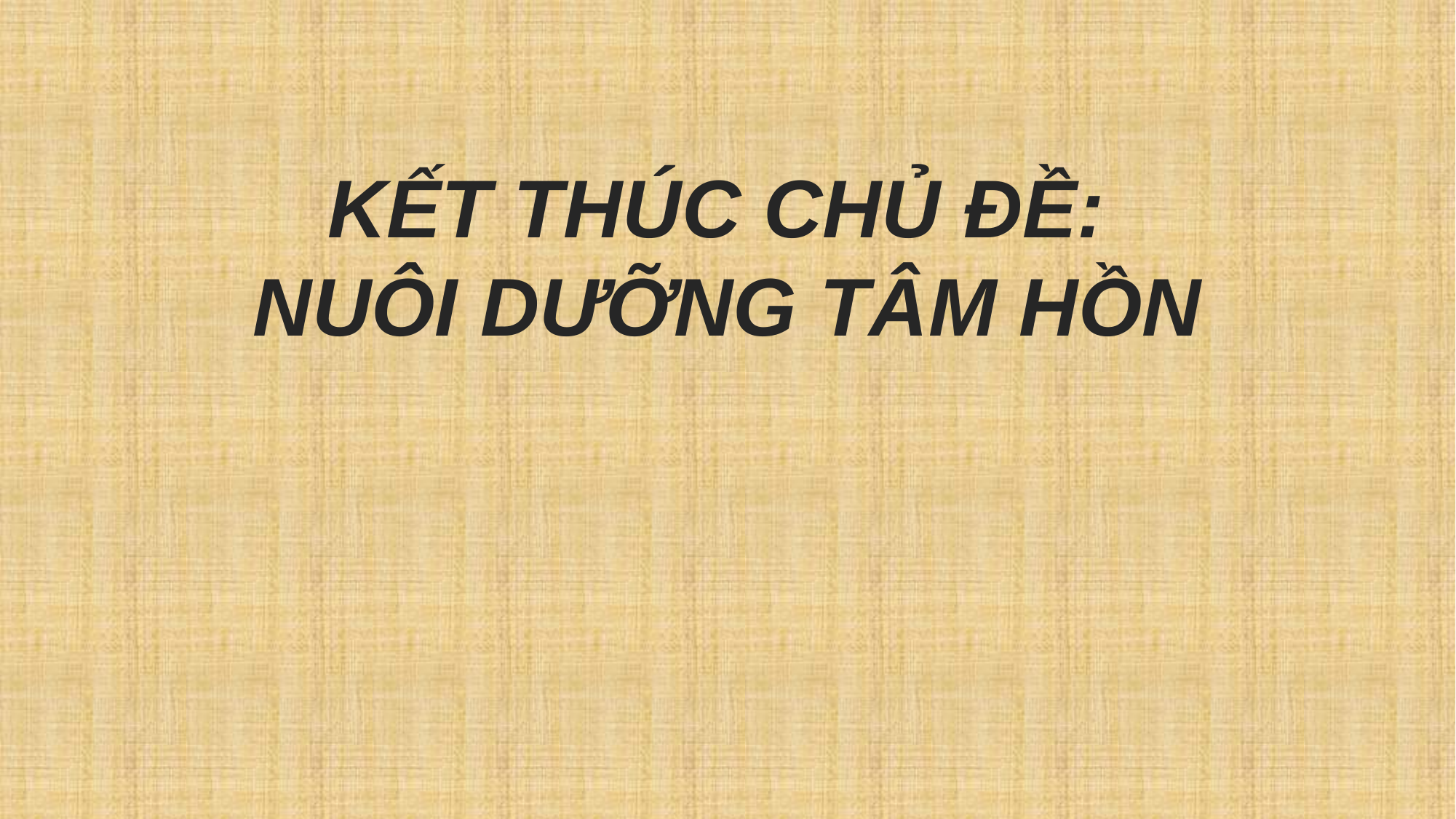

KẾT THÚC CHỦ ĐỀ:
NUÔI DƯỠNG TÂM HỒN